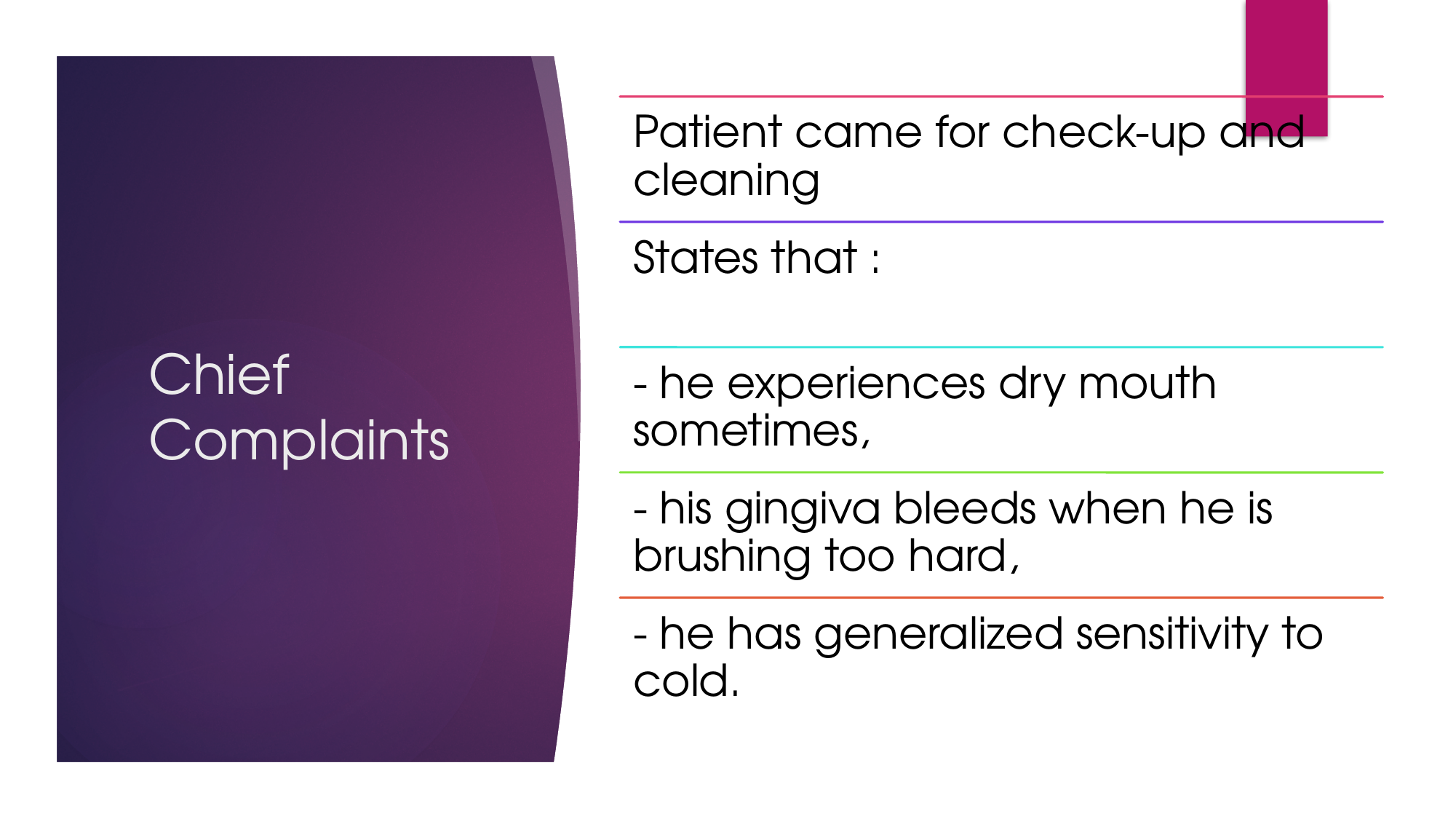

Patient came for check-up and cleaning
States that :
- he experiences dry mouth sometimes,
- his gingiva bleeds when he is brushing too hard,
- he has generalized sensitivity to cold.
# Chief Complaints